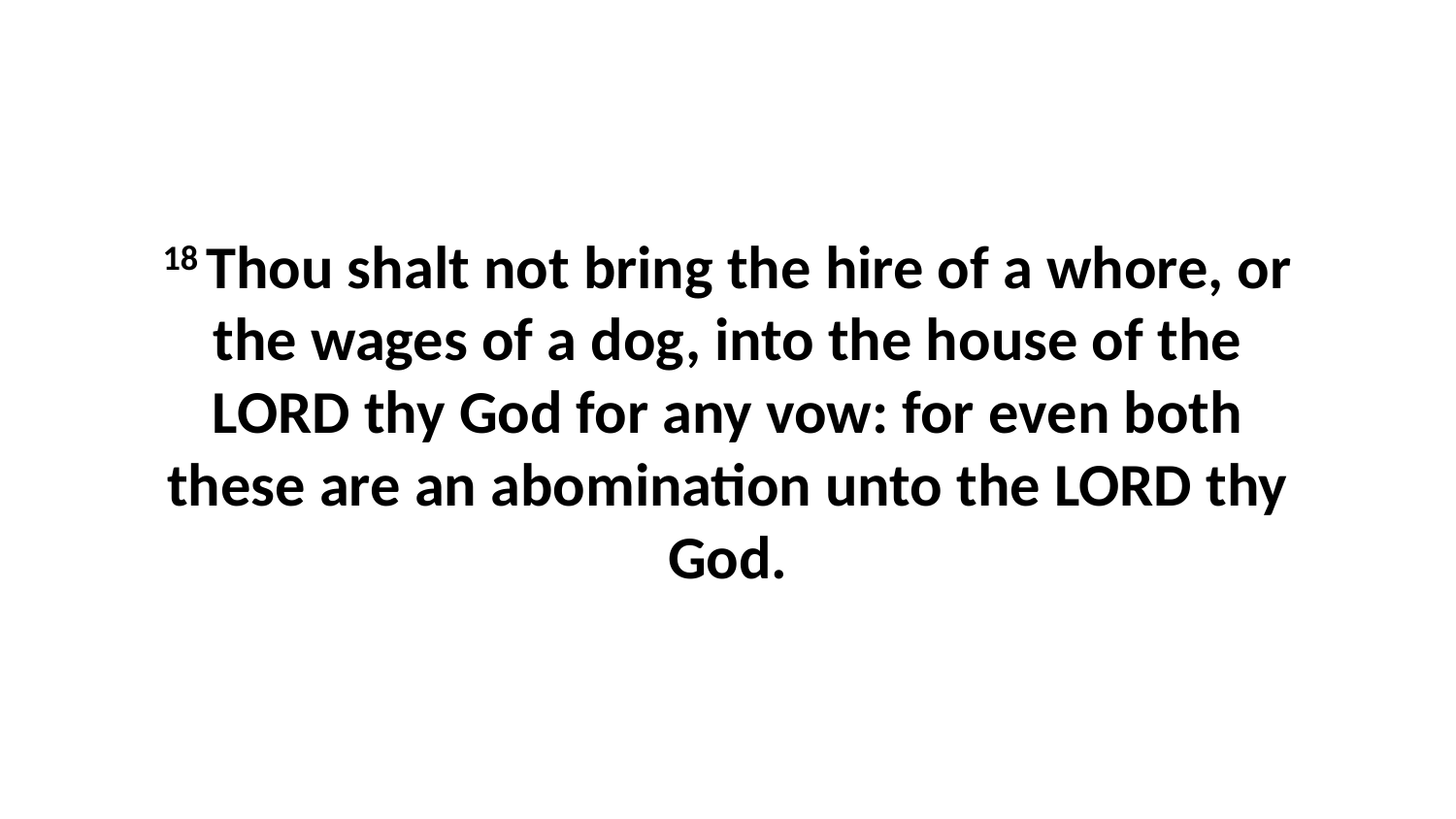

18 Thou shalt not bring the hire of a whore, or the wages of a dog, into the house of the LORD thy God for any vow: for even both these are an abomination unto the LORD thy God.